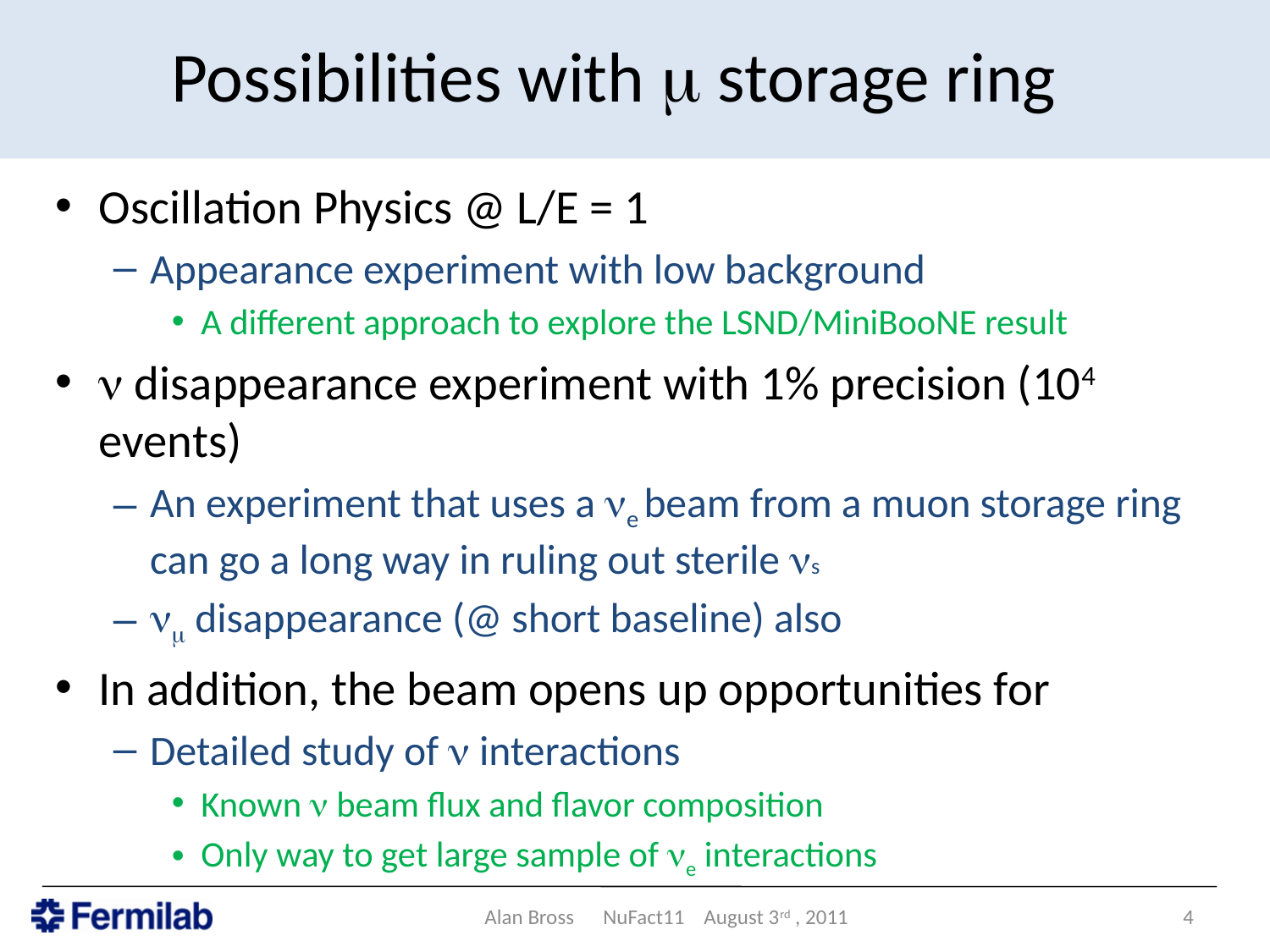

# Possibilities with μ storage ring
Oscillation Physics @ L/E = 1
Appearance experiment with low background
A different approach to explore the LSND/MiniBooNE result
ν disappearance experiment with 1% precision (104 events)
An experiment that uses a νe beam from a muon storage ring can go a long way in ruling out sterile νs
νμ disappearance (@ short baseline) also
In addition, the beam opens up opportunities for
Detailed study of ν interactions
Known ν beam flux and flavor composition
Only way to get large sample of νe interactions

Alan Bross      NuFact11    August 3rd , 2011
4